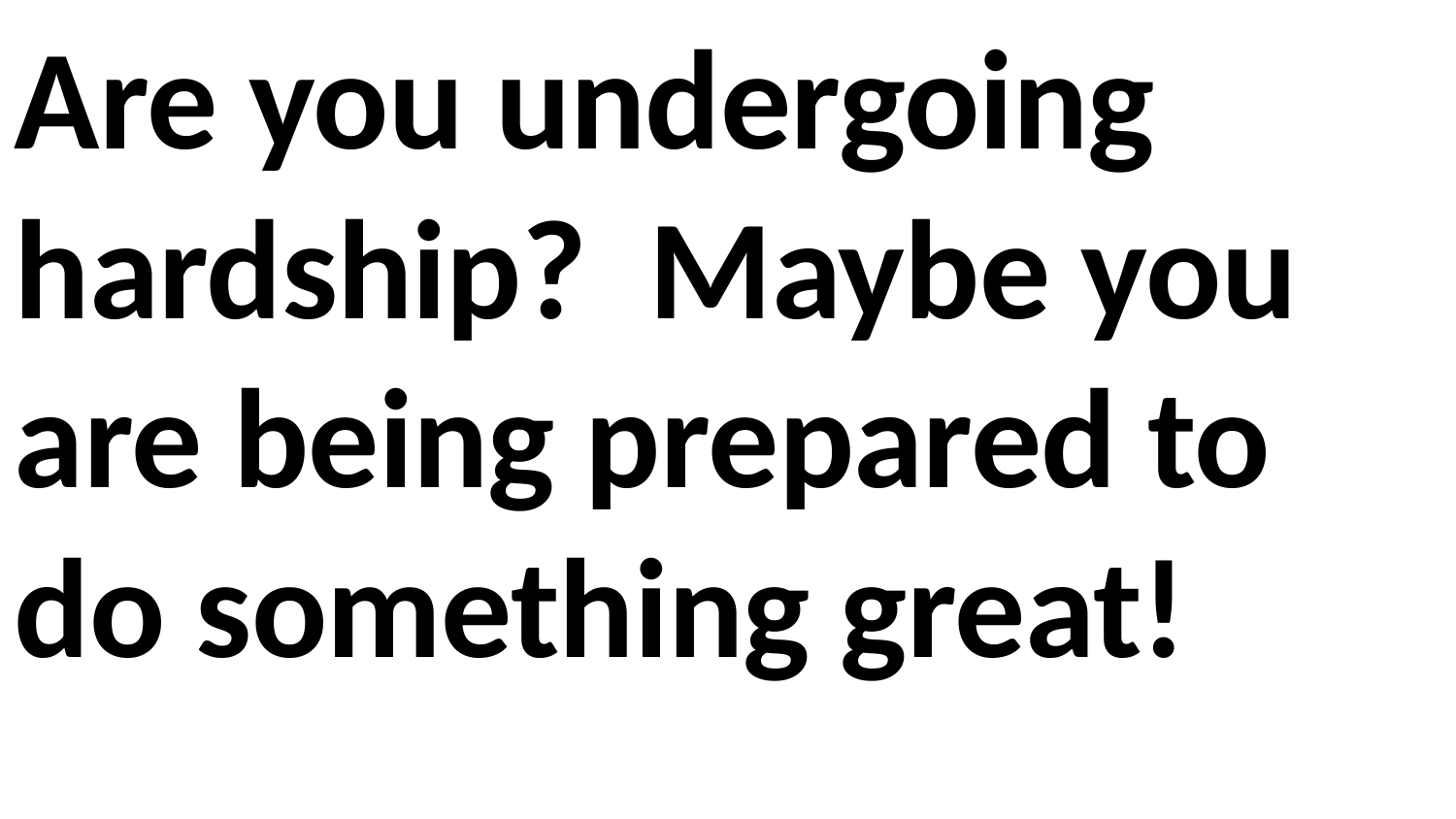

Are you undergoing hardship?  Maybe you are being prepared to do something great!